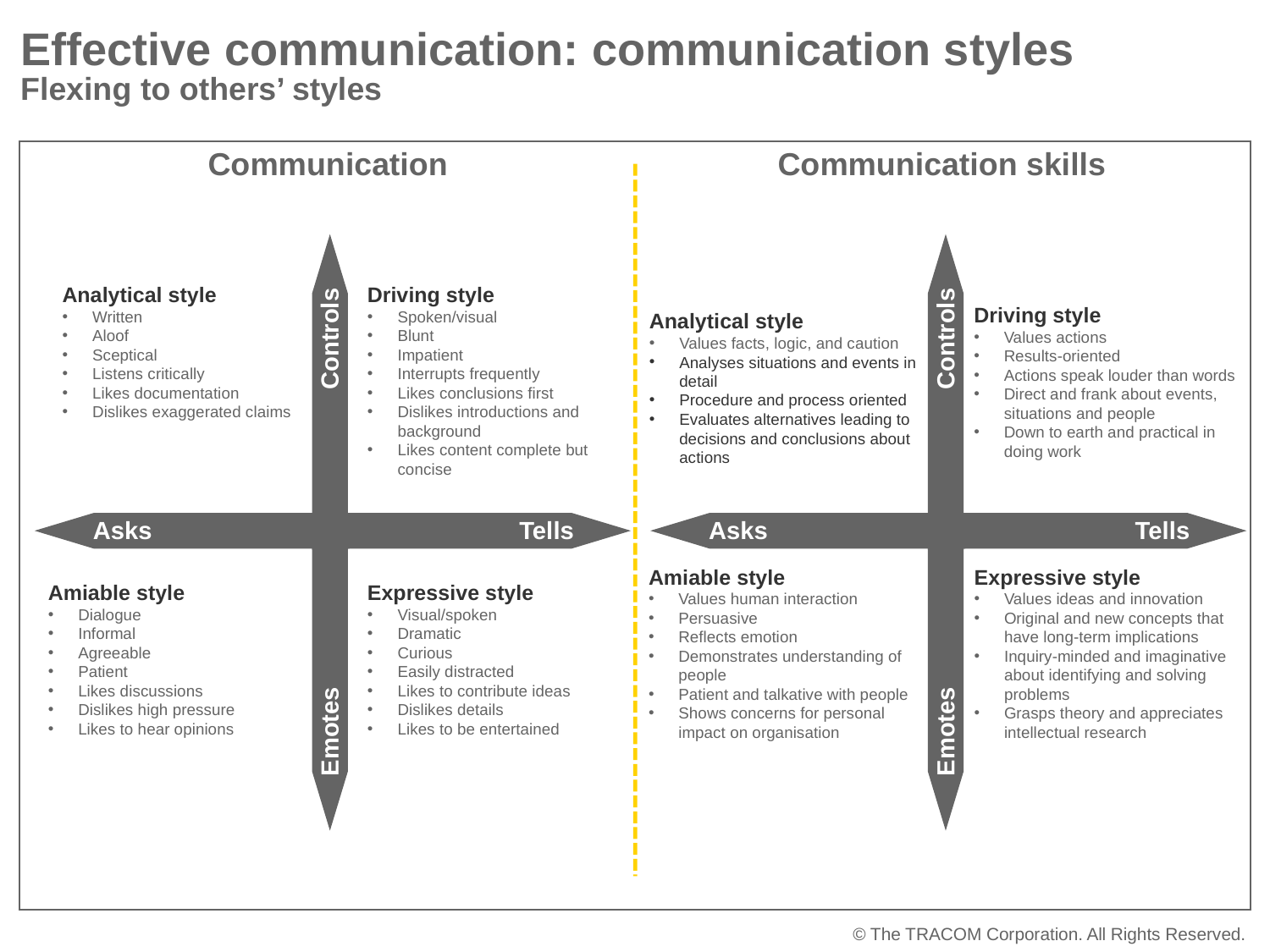

# Effective communication: communication styles Flexing to others’ styles
Communication
Communication skills

Controls

Asks
Tells

Emotes
Controls

Asks
Tells

Emotes
Analytical style
Written
Aloof
Sceptical
Listens critically
Likes documentation
Dislikes exaggerated claims

Driving style
Spoken/visual
Blunt
Impatient
Interrupts frequently
Likes conclusions first
Dislikes introductions and background
Likes content complete but concise
Driving style
Values actions
Results-oriented
Actions speak louder than words
Direct and frank about events, situations and people
Down to earth and practical in doing work

Analytical style
Values facts, logic, and caution
Analyses situations and events in detail
Procedure and process oriented
Evaluates alternatives leading to decisions and conclusions about actions
Amiable style
Values human interaction
Persuasive
Reflects emotion
Demonstrates understanding of people
Patient and talkative with people
Shows concerns for personal impact on organisation
Expressive style
Values ideas and innovation
Original and new concepts that have long-term implications
Inquiry-minded and imaginative about identifying and solving problems
Grasps theory and appreciates intellectual research
Amiable style
Dialogue
Informal
Agreeable
Patient
Likes discussions
Dislikes high pressure
Likes to hear opinions
Expressive style
Visual/spoken
Dramatic
Curious
Easily distracted
Likes to contribute ideas
Dislikes details
Likes to be entertained
© The TRACOM Corporation. All Rights Reserved.